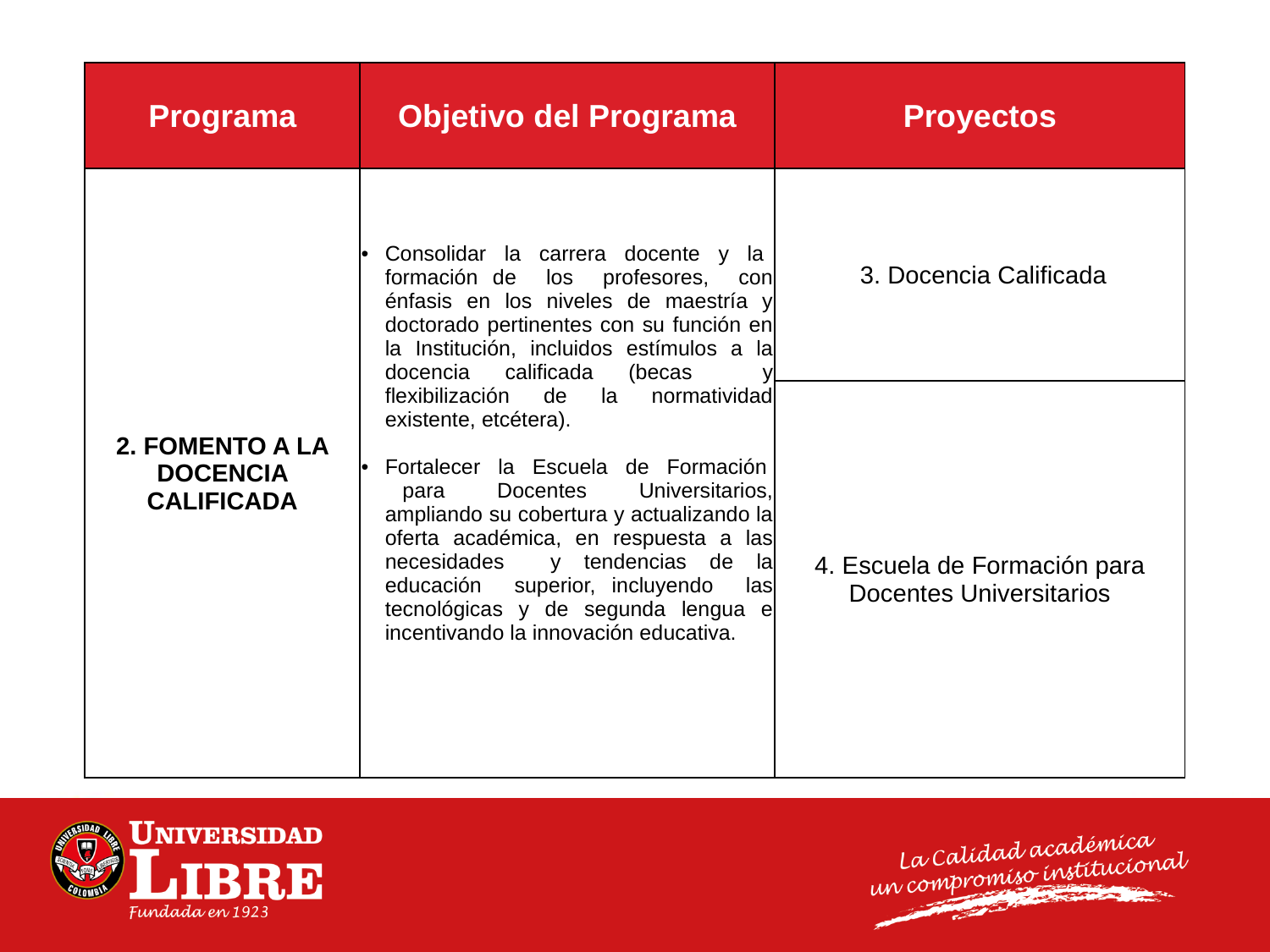

| Programa | Objetivo del Programa | Proyectos |
| --- | --- | --- |
| 2. FOMENTO A LA DOCENCIA CALIFICADA | Consolidar la carrera docente y la formación de los profesores, con énfasis en los niveles de maestría y doctorado pertinentes con su función en la Institución, incluidos estímulos a la docencia calificada (becas y flexibilización de la normatividad existente, etcétera). Fortalecer la Escuela de Formación para Docentes Universitarios, ampliando su cobertura y actualizando la oferta académica, en respuesta a las necesidades y tendencias de la educación superior, incluyendo las tecnológicas y de segunda lengua e incentivando la innovación educativa. | 3. Docencia Calificada |
|  |  | 4. Escuela de Formación para Docentes Universitarios |